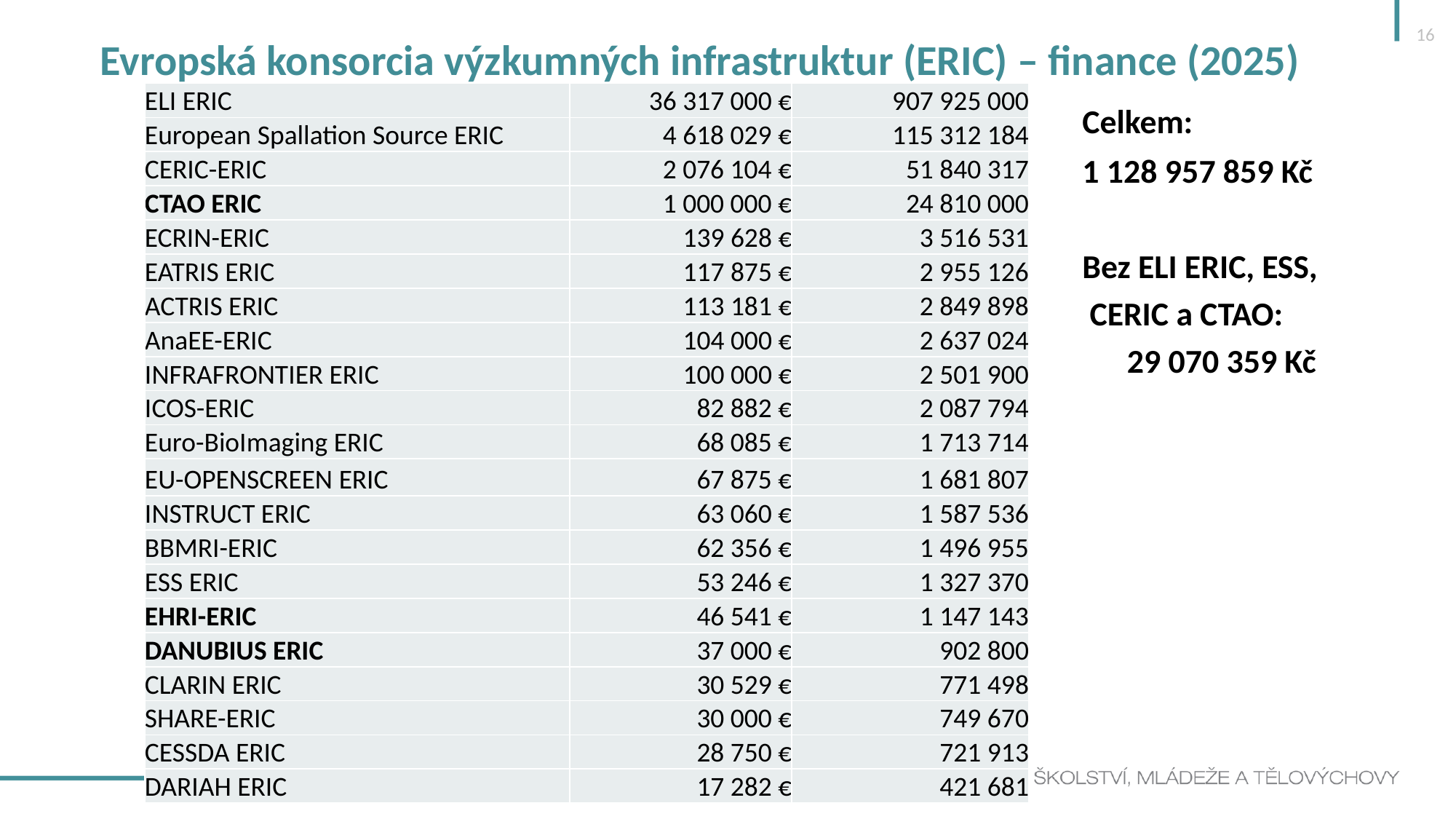

16
Evropská konsorcia výzkumných infrastruktur (ERIC) – finance (2025)
									Celkem:
									1 128 957 859 Kč

									Bez ELI ERIC, ESS,
									 CERIC a CTAO:
									      29 070 359 Kč

| ELI ERIC | 36 317 000 € | 907 925 000 |
| --- | --- | --- |
| European Spallation Source ERIC | 4 618 029 € | 115 312 184 |
| CERIC-ERIC | 2 076 104 € | 51 840 317 |
| CTAO ERIC | 1 000 000 € | 24 810 000 |
| ECRIN-ERIC | 139 628 € | 3 516 531 |
| EATRIS ERIC | 117 875 € | 2 955 126 |
| ACTRIS ERIC | 113 181 € | 2 849 898 |
| AnaEE-ERIC | 104 000 € | 2 637 024 |
| INFRAFRONTIER ERIC | 100 000 € | 2 501 900 |
| ICOS-ERIC | 82 882 € | 2 087 794 |
| Euro-BioImaging ERIC | 68 085 € | 1 713 714 |
| EU-OPENSCREEN ERIC | 67 875 € | 1 681 807 |
| INSTRUCT ERIC | 63 060 € | 1 587 536 |
| BBMRI-ERIC | 62 356 € | 1 496 955 |
| ESS ERIC | 53 246 € | 1 327 370 |
| EHRI-ERIC | 46 541 € | 1 147 143 |
| DANUBIUS ERIC | 37 000 € | 902 800 |
| CLARIN ERIC | 30 529 € | 771 498 |
| SHARE-ERIC | 30 000 € | 749 670 |
| CESSDA ERIC | 28 750 € | 721 913 |
| DARIAH ERIC | 17 282 € | 421 681 |